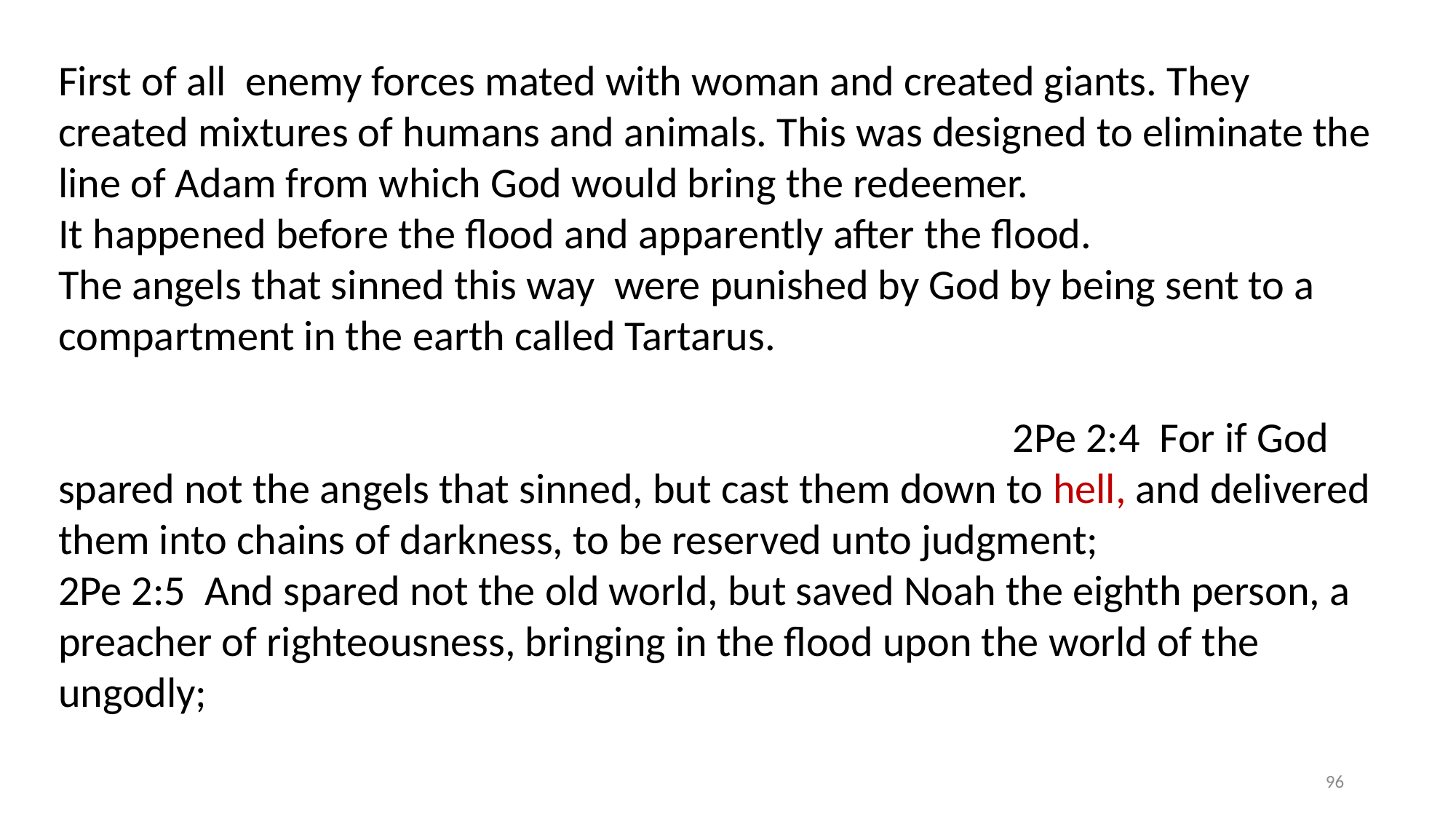

First of all  enemy forces mated with woman and created giants. They created mixtures of humans and animals. This was designed to eliminate the line of Adam from which God would bring the redeemer.
It happened before the flood and apparently after the flood.
The angels that sinned this way  were punished by God by being sent to a compartment in the earth called Tartarus.
                                                                                                                                                                                                                                            2Pe 2:4  For if God spared not the angels that sinned, but cast them down to hell, and delivered them into chains of darkness, to be reserved unto judgment;
2Pe 2:5  And spared not the old world, but saved Noah the eighth person, a preacher of righteousness, bringing in the flood upon the world of the ungodly;

96